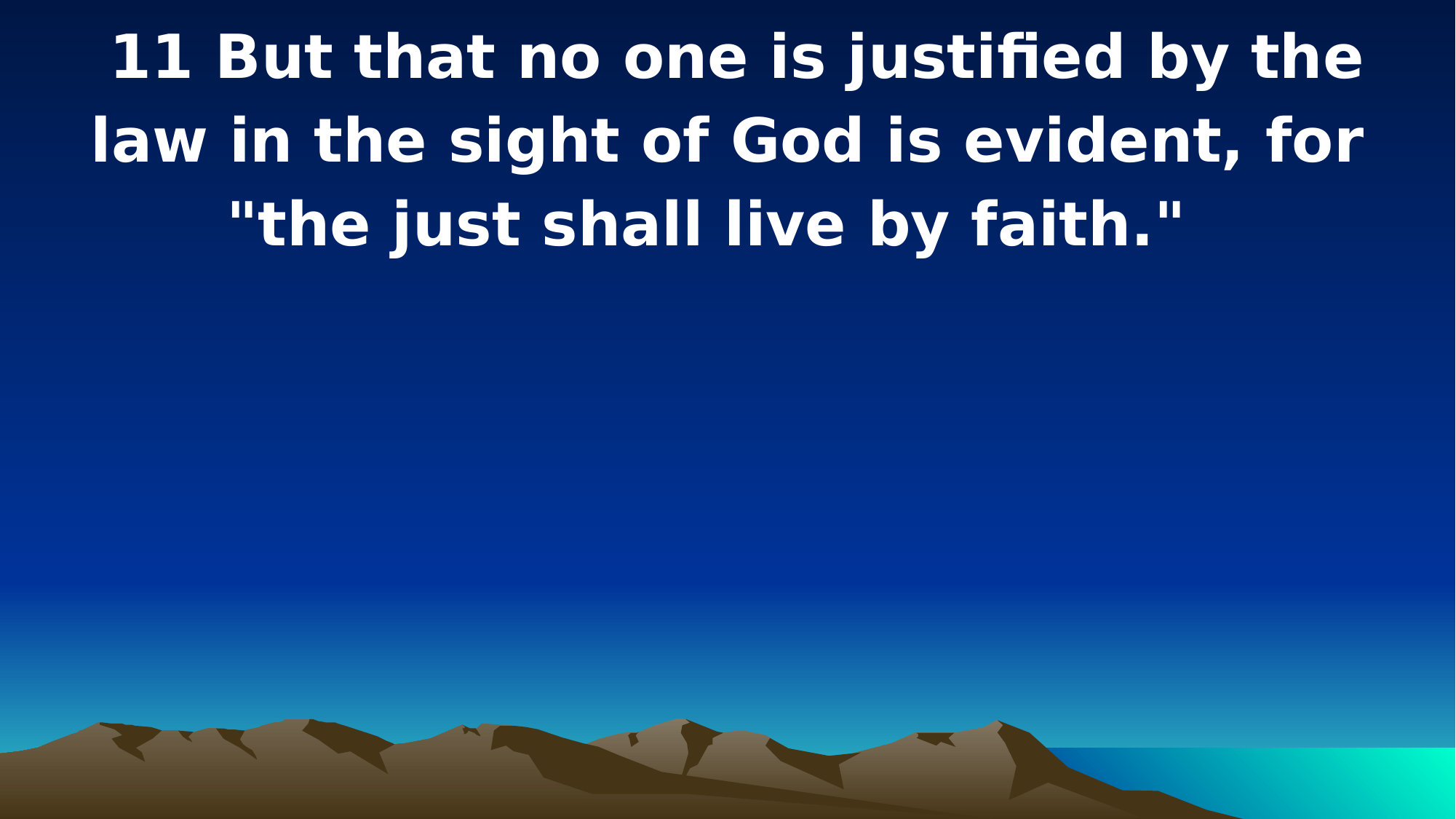

11 But that no one is justified by the law in the sight of God is evident, for "the just shall live by faith."